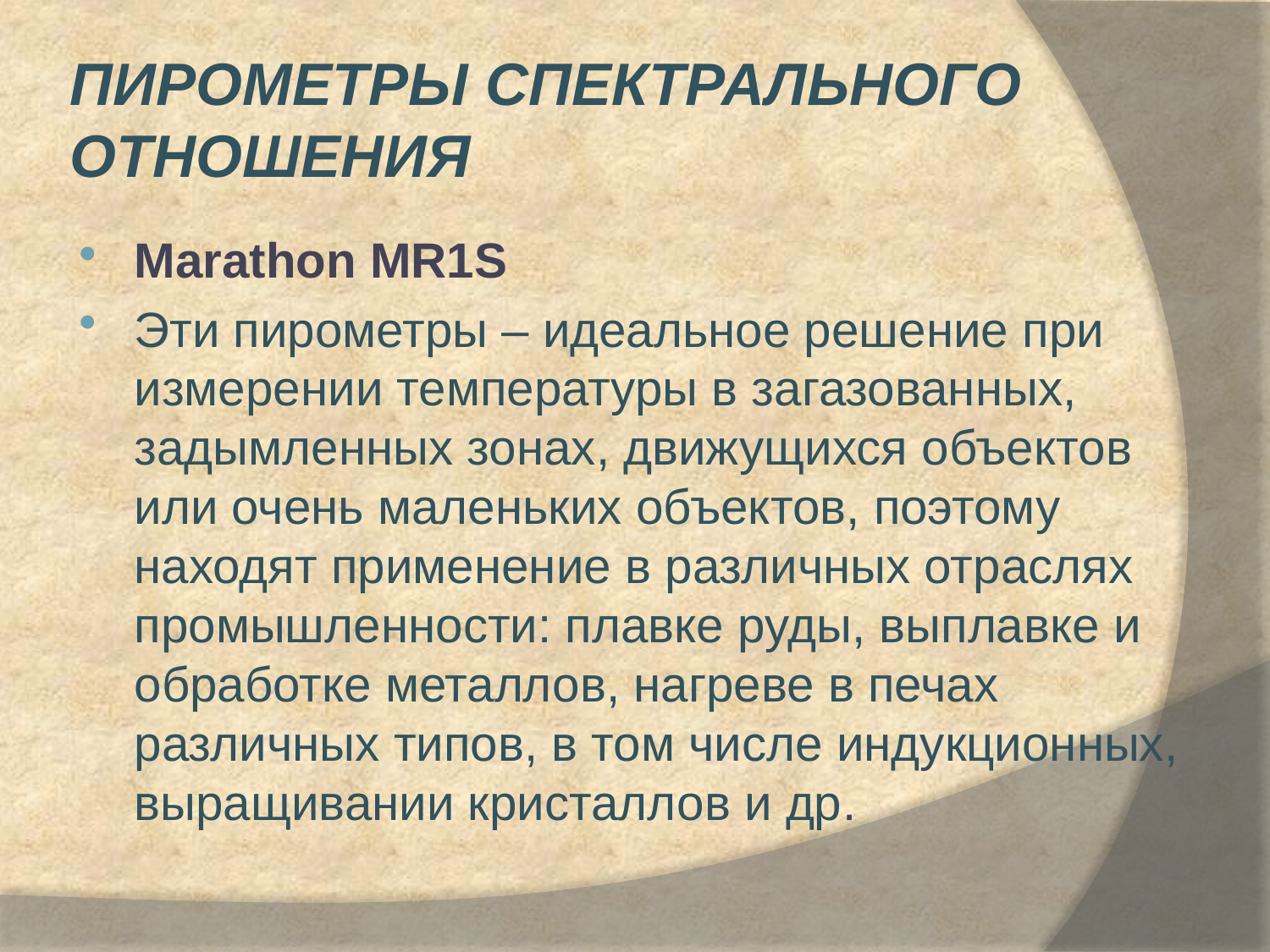

# Пирометры спектрального отношения
Marathon MR1S
Эти пирометры – идеальное решение при измерении температуры в загазованных, задымленных зонах, движущихся объектов или очень маленьких объектов, поэтому находят применение в различных отраслях промышленности: плавке руды, выплавке и обработке металлов, нагреве в печах различных типов, в том числе индукционных, выращивании кристаллов и др.